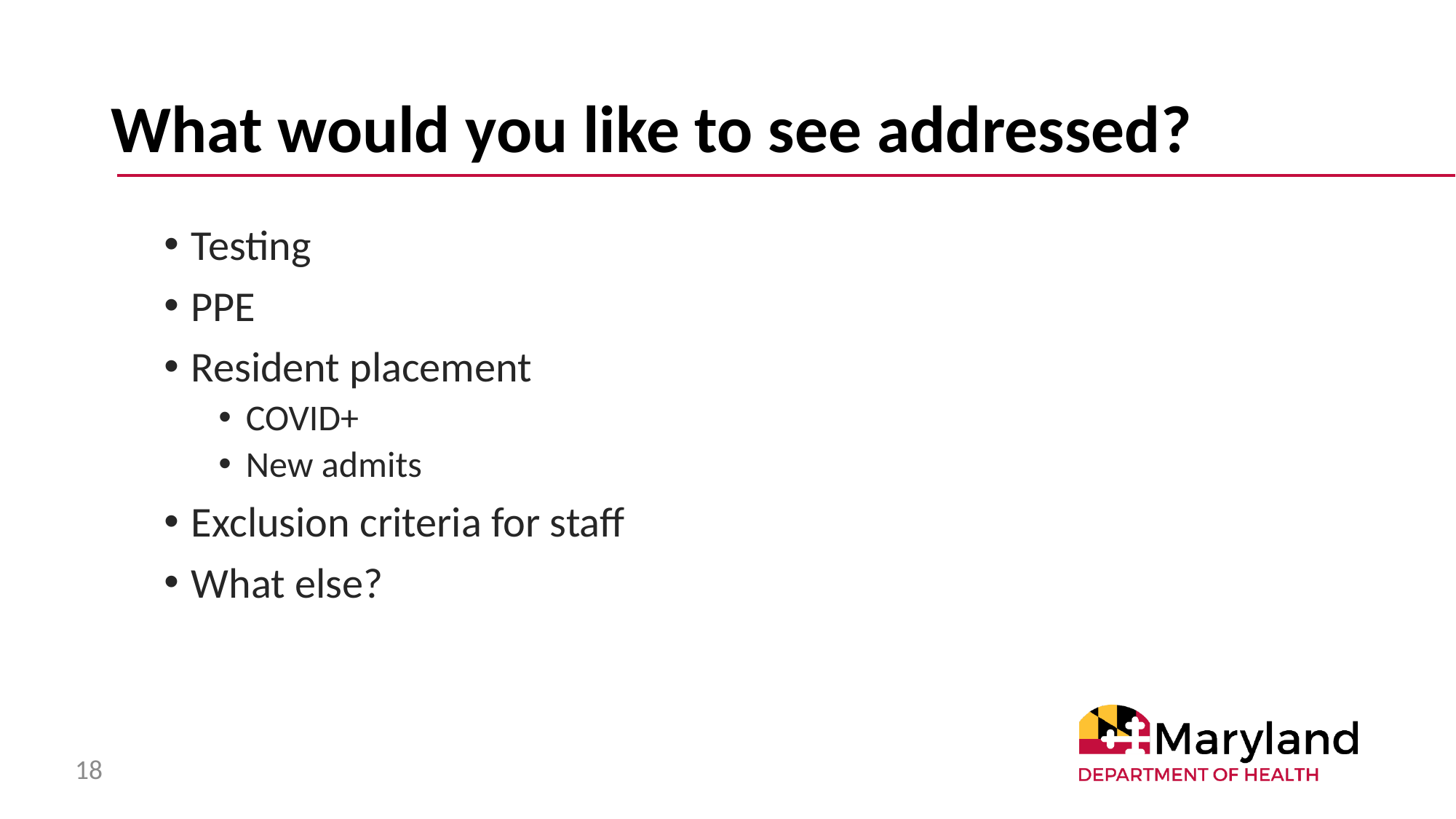

# What would you like to see addressed?
Testing
PPE
Resident placement
COVID+
New admits
Exclusion criteria for staff
What else?

18